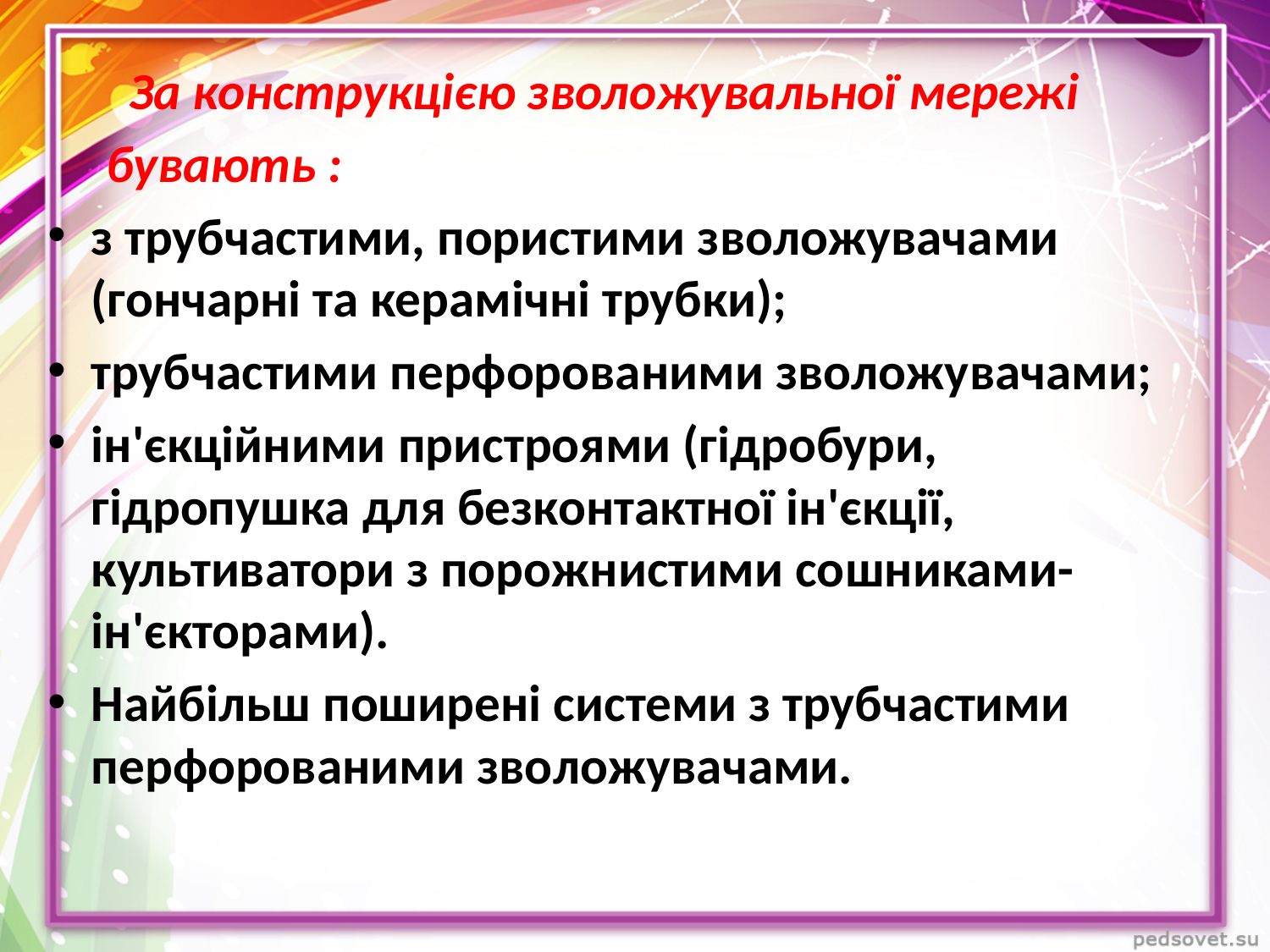

За конструкцією зволожувальної мережі
     бувають :
з труб­частими, пористими зволожувачами (гончарні та керамічні труб­ки);
трубчастими перфорованими зволожувачами;
ін'єкційними пристроями (гідробури, гідропушка для безконтактної ін'єкції, культиватори з порожнистими сошниками-ін'єкторами).
Найбільш поширені системи з трубчастими перфорованими зволожува­чами.